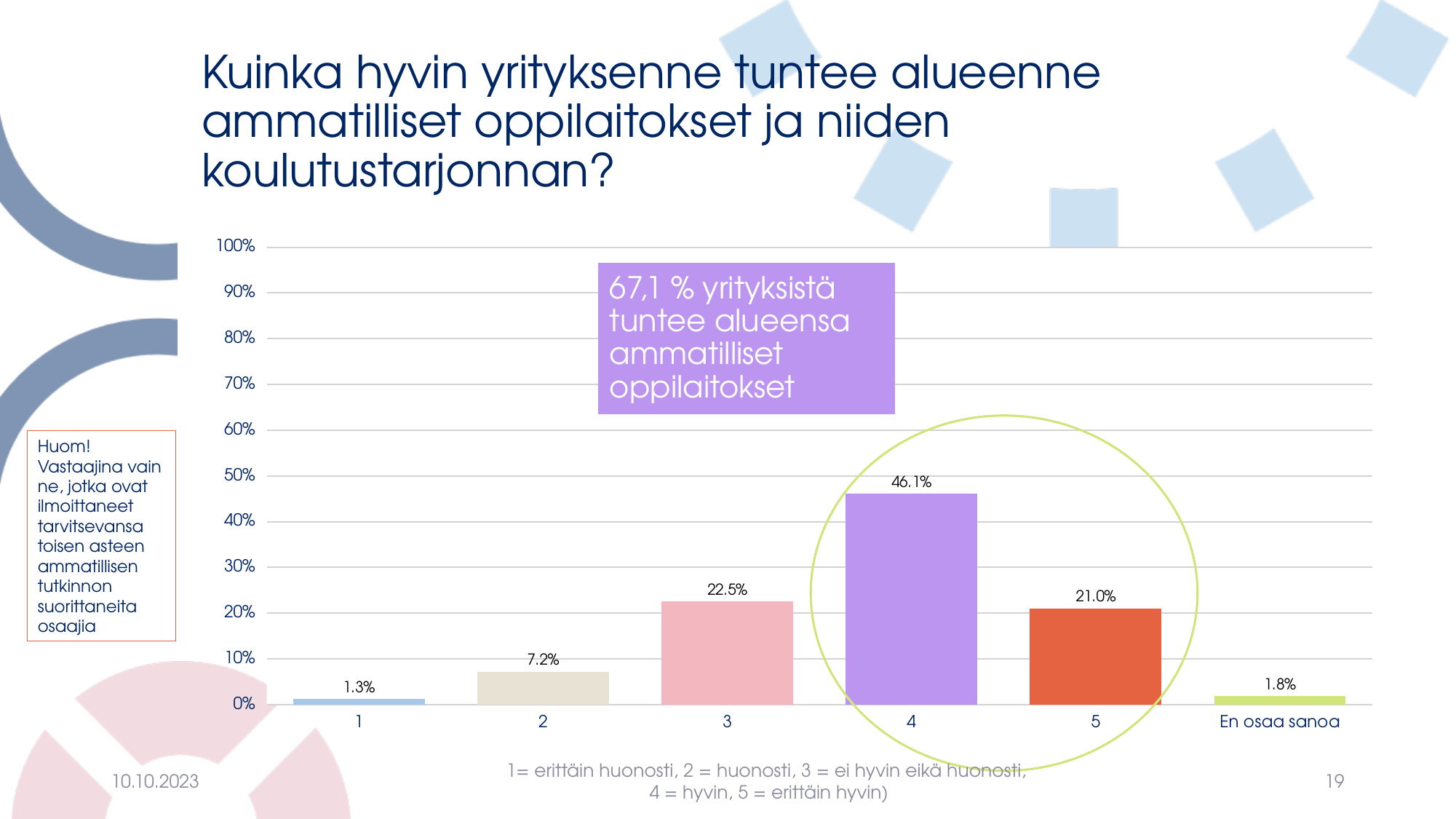

# Kuinka hyvin yrityksenne tuntee alueenne ammatilliset oppilaitokset ja niiden koulutustarjonnan?

### Chart

| Category |  |
|---|---|
| 1 | 0.012716763005780347 |
| 2 | 0.07167630057803467 |
| 3 | 0.2254335260115607 |
| 4 | 0.461271676300578 |
| 5 | 0.21040462427745665 |
| En osaa sanoa | 0.018497109826589593 |
67,1 % yrityksistä tuntee alueensa ammatilliset oppilaitokset

Huom! Vastaajina vain ne, jotka ovat ilmoittaneet tarvitsevansa toisen asteen ammatillisen tutkinnon suorittaneita osaajia
10.10.2023
1= erittäin huonosti, 2 = huonosti, 3 = ei hyvin eikä huonosti,
4 = hyvin, 5 = erittäin hyvin)
19